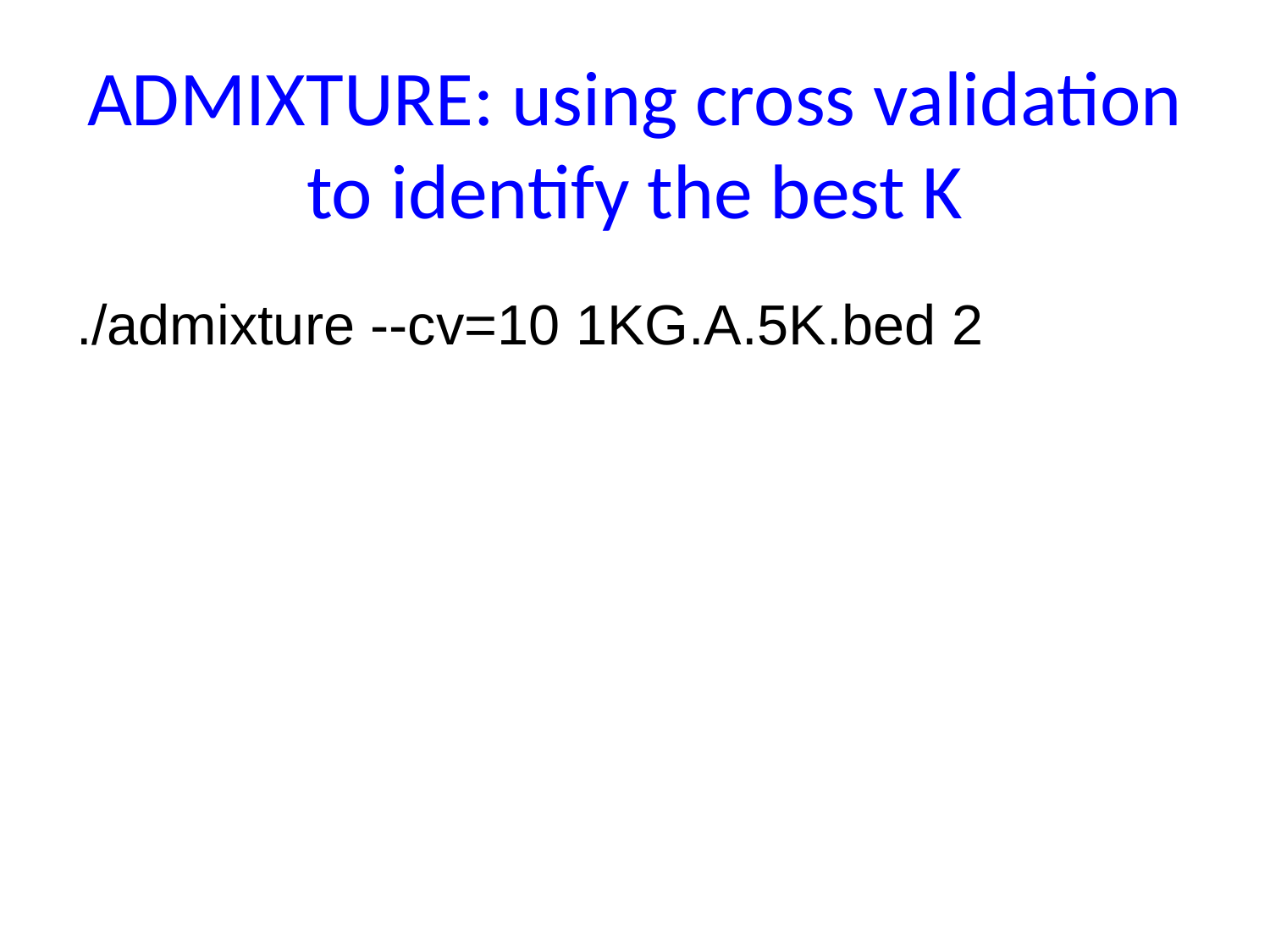

# ADMIXTURE: using cross validation to identify the best K
./admixture --cv=10 1KG.A.5K.bed 2